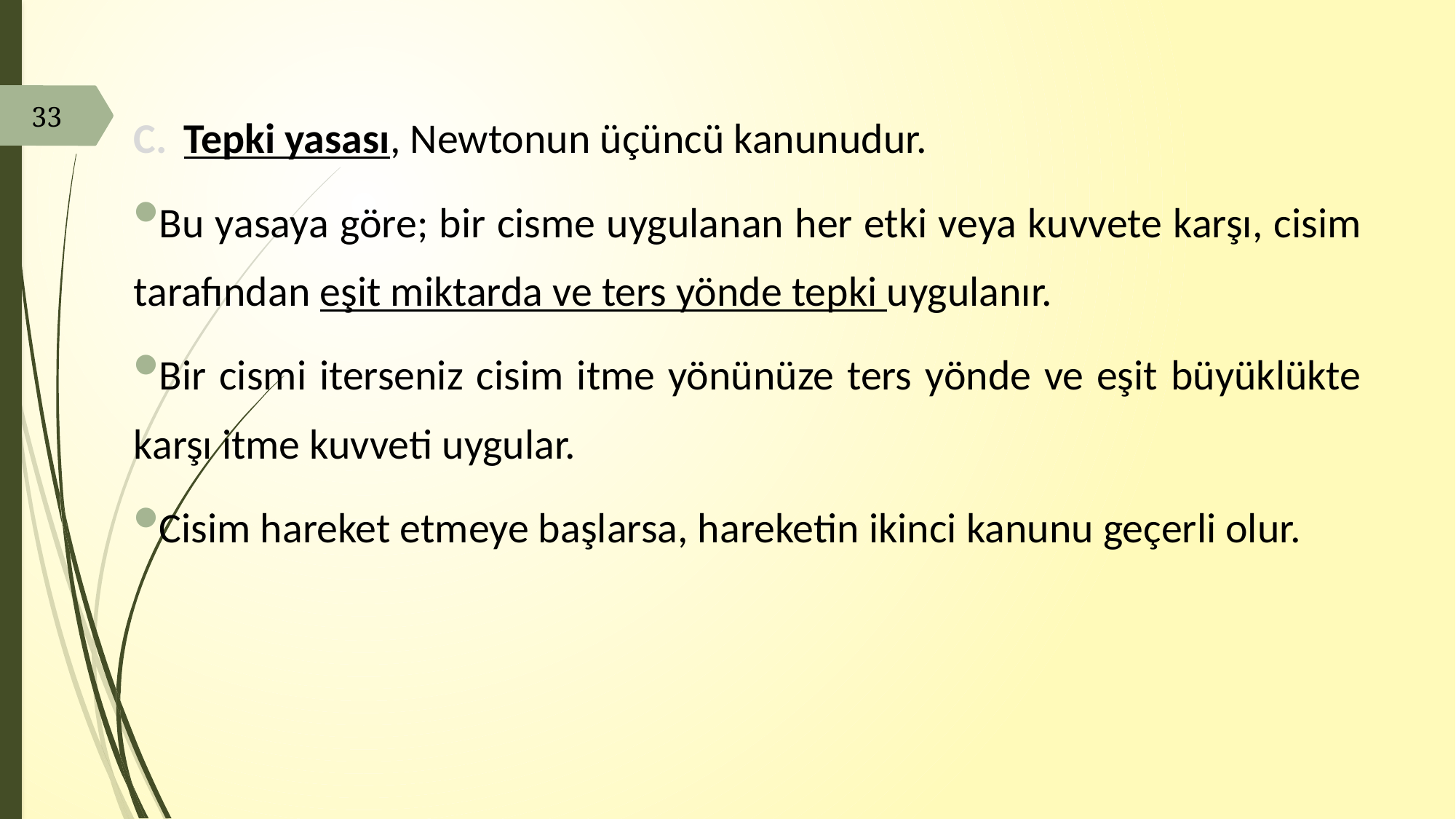

C. Tepki yasası, Newtonun üçüncü kanunudur.
Bu yasaya göre; bir cisme uygulanan her etki veya kuvvete karşı, cisim tarafından eşit miktarda ve ters yönde tepki uygulanır.
Bir cismi iterseniz cisim itme yönünüze ters yönde ve eşit büyüklükte karşı itme kuvveti uygular.
Cisim hareket etmeye başlarsa, hareketin ikinci kanunu geçerli olur.
33